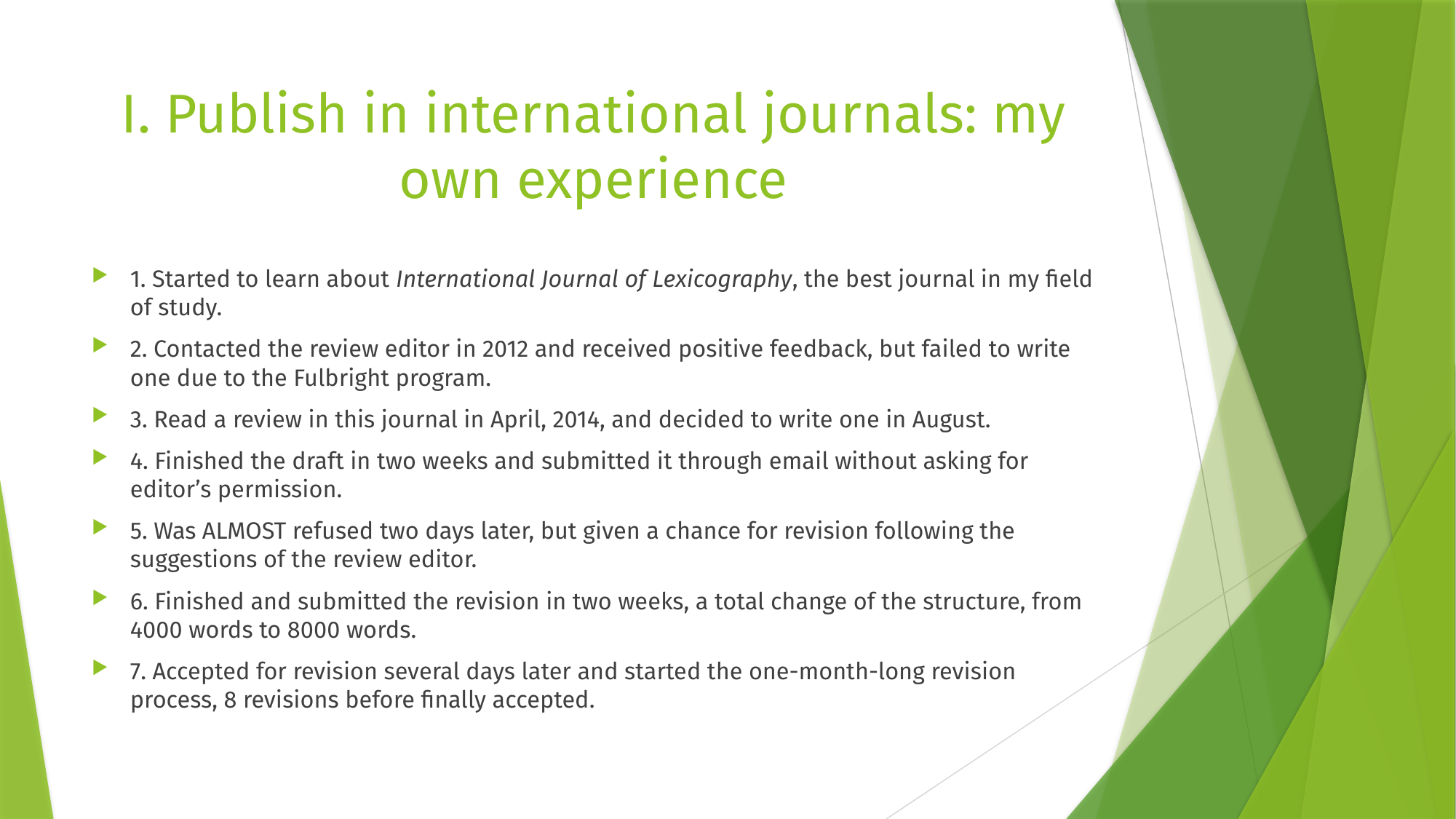

# I. Publish in international journals: my own experience
1. Started to learn about International Journal of Lexicography, the best journal in my field of study.
2. Contacted the review editor in 2012 and received positive feedback, but failed to write one due to the Fulbright program.
3. Read a review in this journal in April, 2014, and decided to write one in August.
4. Finished the draft in two weeks and submitted it through email without asking for editor’s permission.
5. Was ALMOST refused two days later, but given a chance for revision following the suggestions of the review editor.
6. Finished and submitted the revision in two weeks, a total change of the structure, from 4000 words to 8000 words.
7. Accepted for revision several days later and started the one-month-long revision process, 8 revisions before finally accepted.